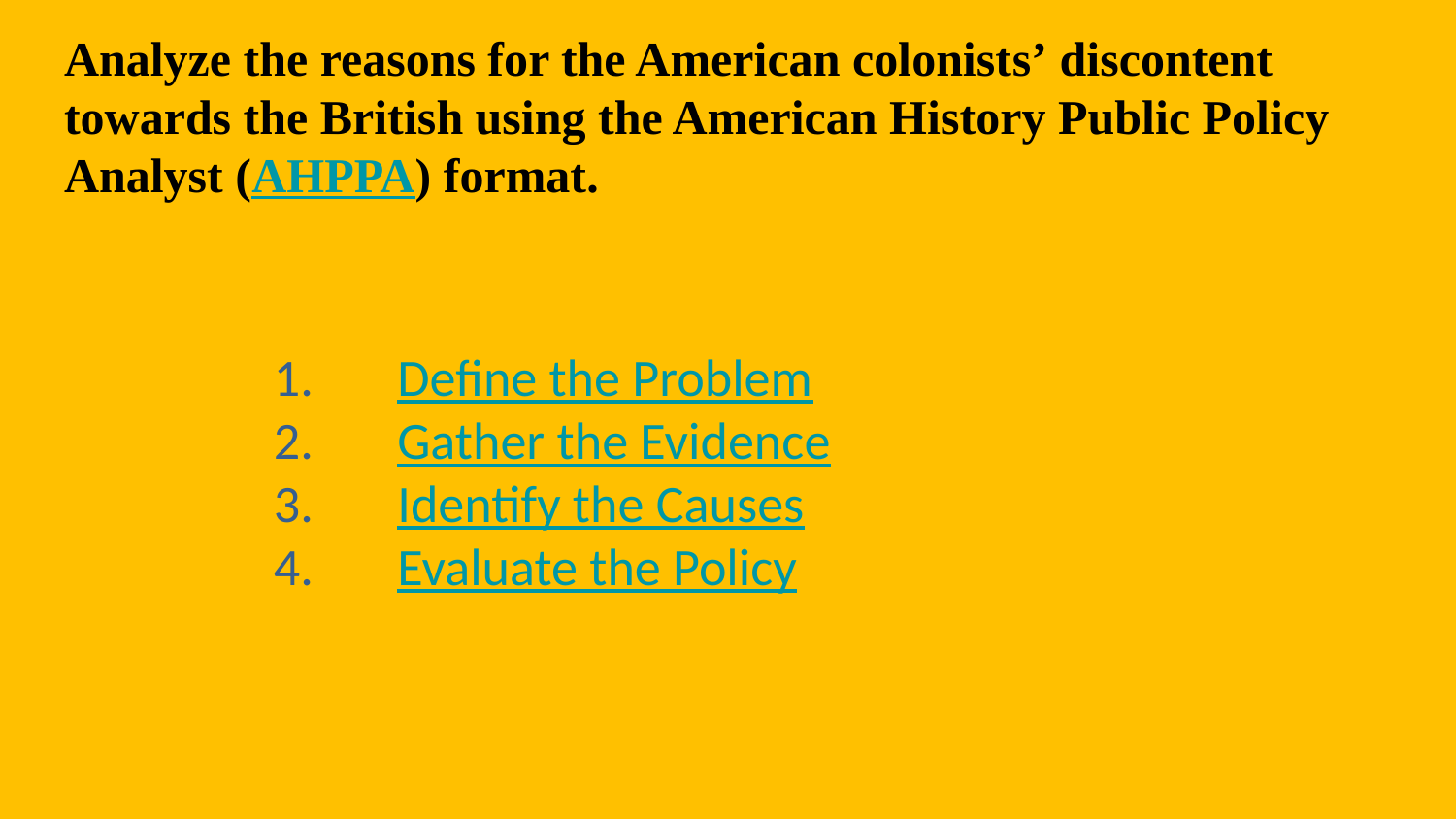

# Analyze the reasons for the American colonists’ discontent towards the British using the American History Public Policy Analyst (AHPPA) format.

1.                       Define the Problem
2.                       Gather the Evidence
3.                       Identify the Causes
4.                       Evaluate the Policy